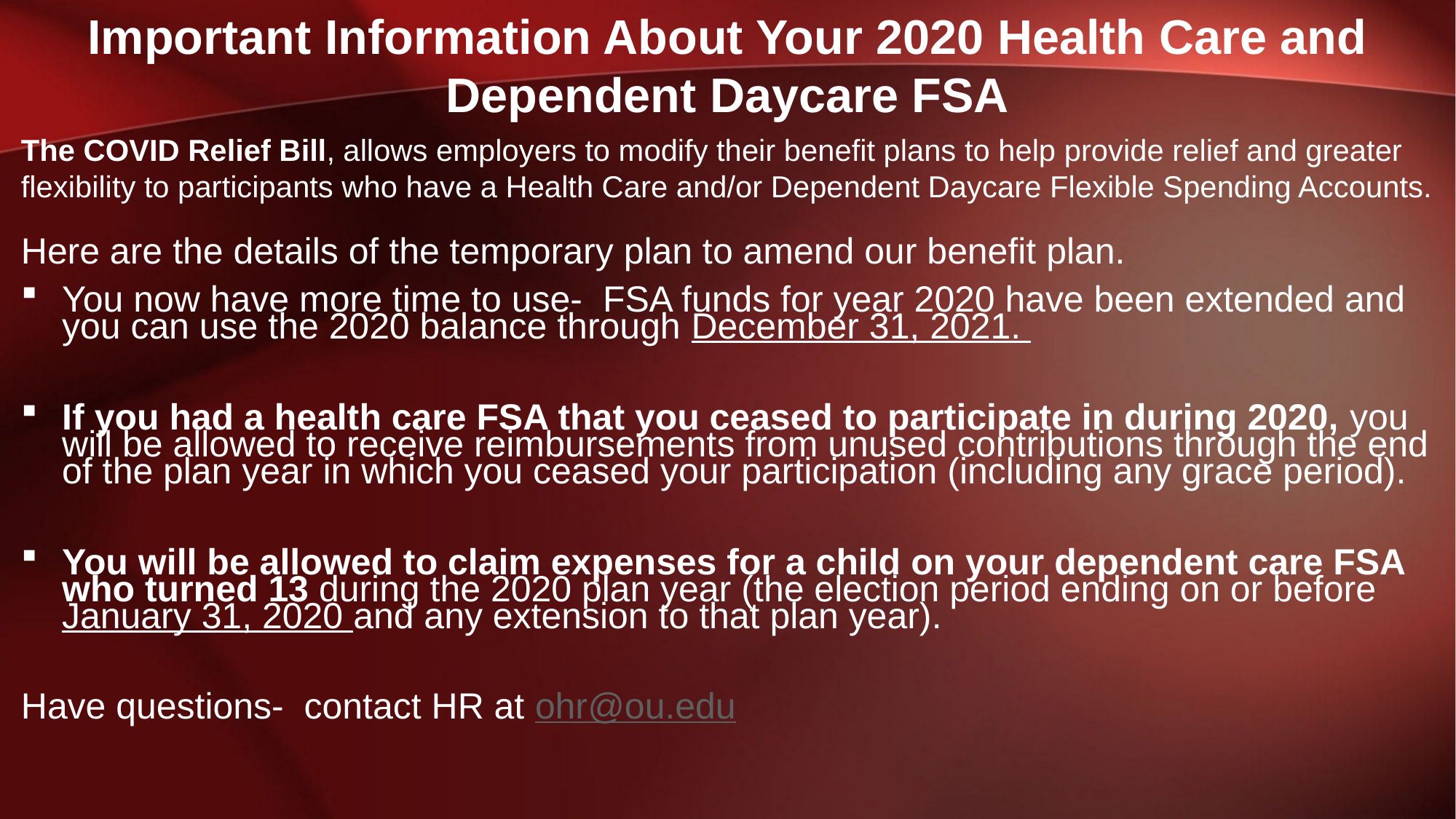

Important Information About Your 2020 Health Care and Dependent Daycare FSA
The COVID Relief Bill, allows employers to modify their benefit plans to help provide relief and greater flexibility to participants who have a Health Care and/or Dependent Daycare Flexible Spending Accounts.
Here are the details of the temporary plan to amend our benefit plan.
You now have more time to use-  FSA funds for year 2020 have been extended and you can use the 2020 balance through December 31, 2021.

If you had a health care FSA that you ceased to participate in during 2020, you will be allowed to receive reimbursements from unused contributions through the end of the plan year in which you ceased your participation (including any grace period).

You will be allowed to claim expenses for a child on your dependent care FSA who turned 13 during the 2020 plan year (the election period ending on or before January 31, 2020 and any extension to that plan year).

Have questions-  contact HR at ohr@ou.edu